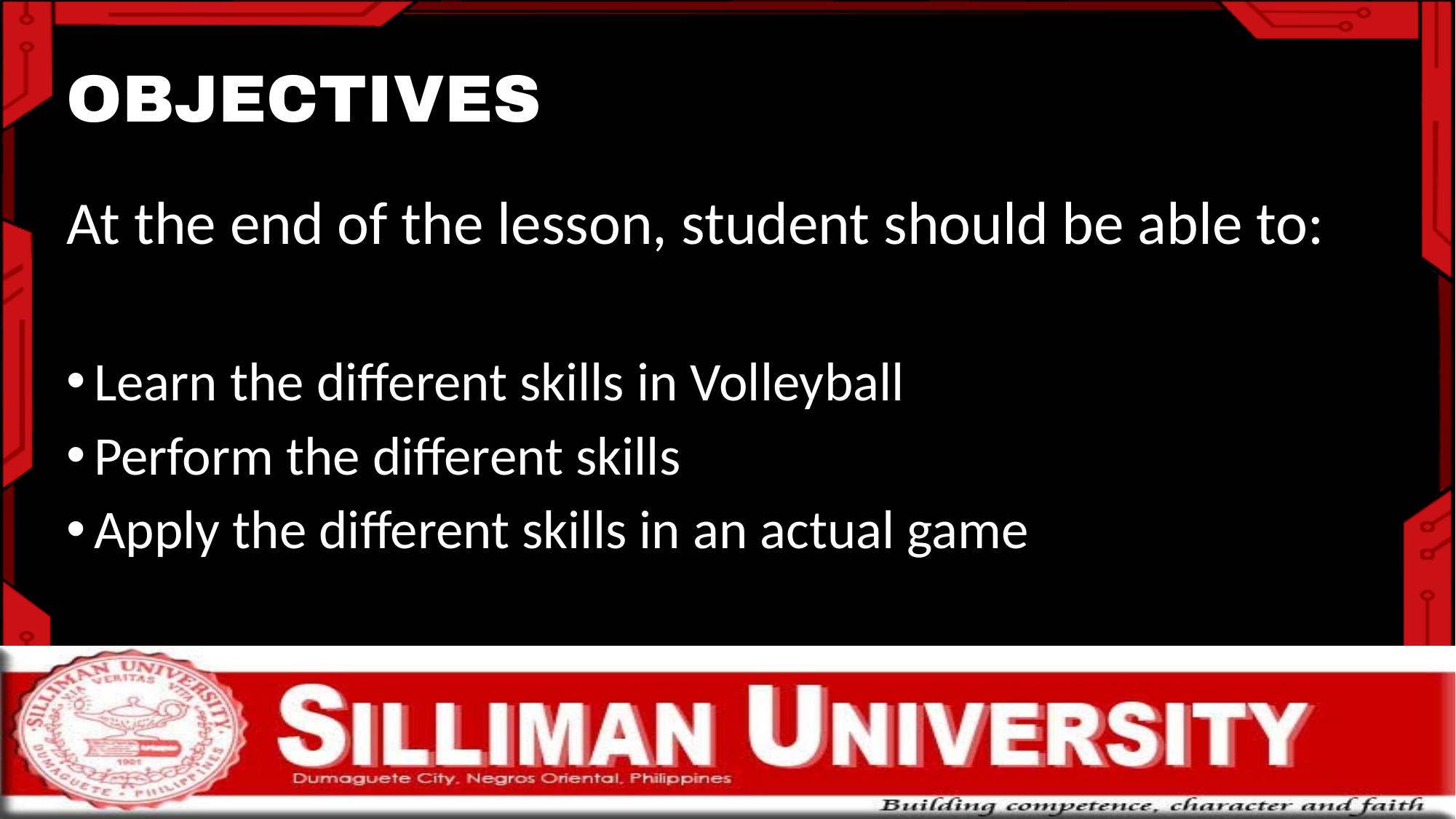

# OBJECTIVES
At the end of the lesson, student should be able to:

Learn the different skills in Volleyball
Perform the different skills
Apply the different skills in an actual game